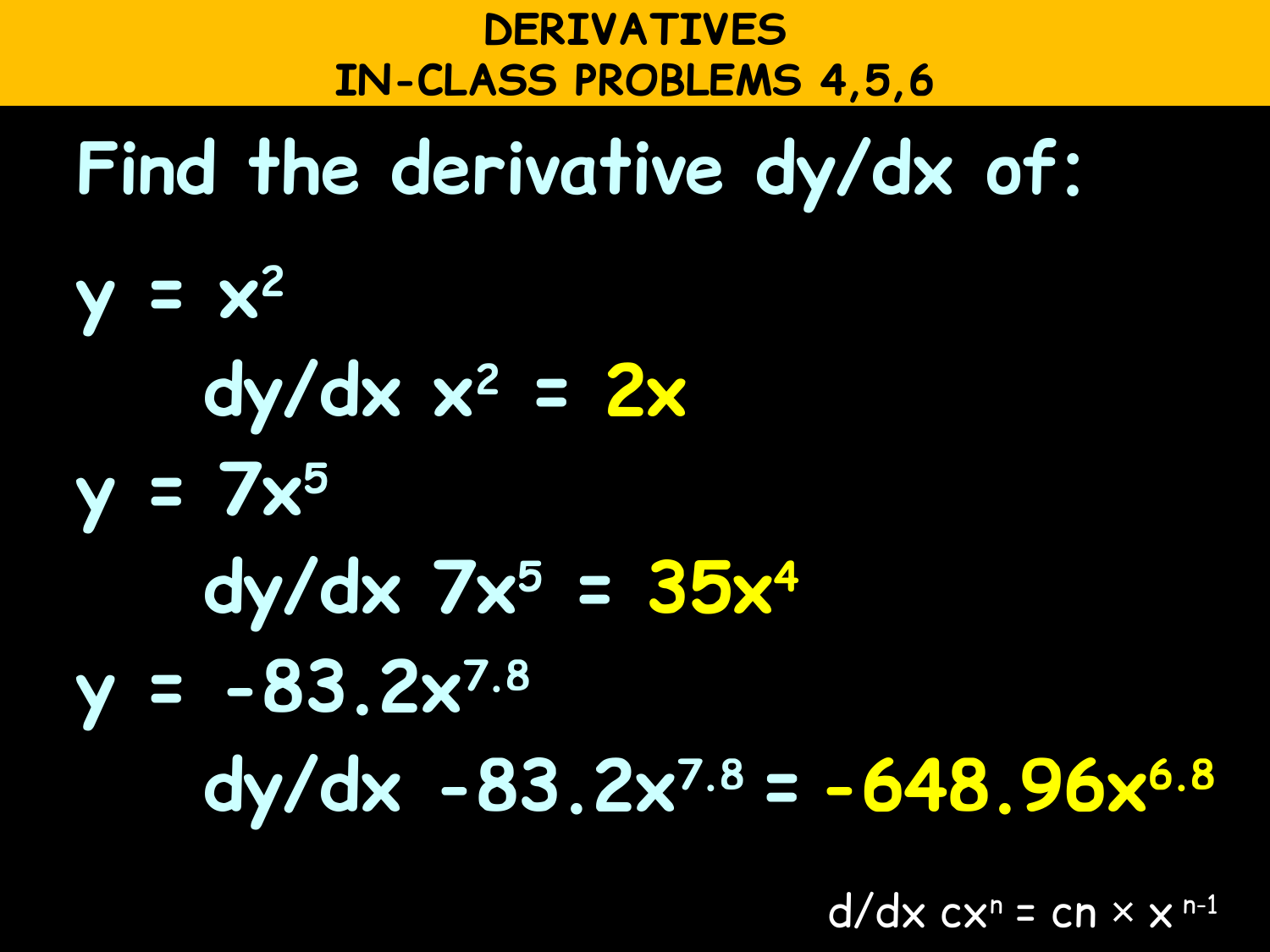

DERIVATIVES
IN-CLASS PROBLEMS 4,5,6
Find the derivative dy/dx of:

y = x2
	dy/dx x2 = 2x
y = 7x5
	dy/dx 7x5 = 35x4
y = -83.2x7.8
	dy/dx -83.2x7.8 = -648.96x6.8

d/dx cxn = cn × x n-1